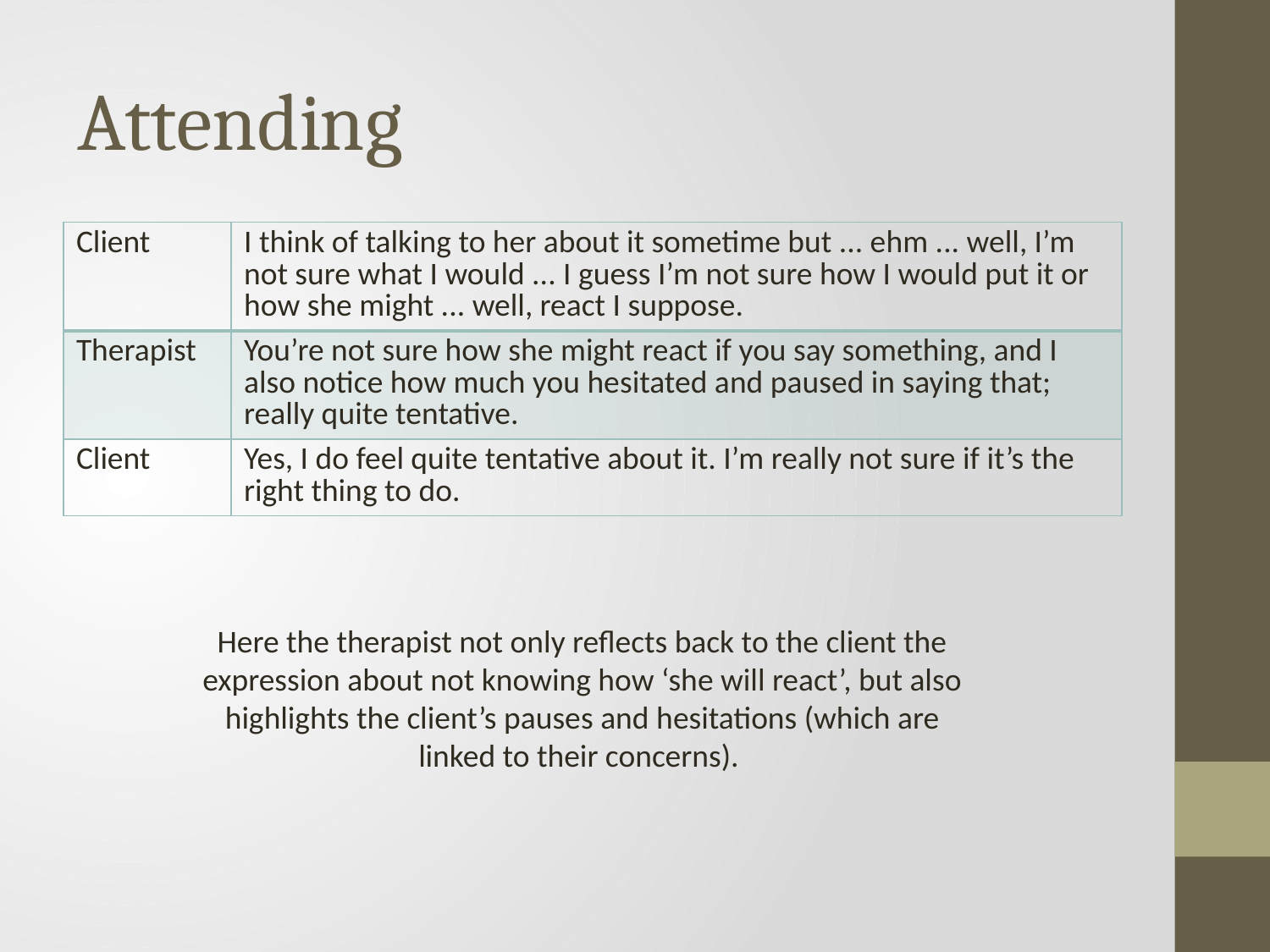

# Attending
| Client | I think of talking to her about it sometime but ... ehm ... well, I’m not sure what I would ... I guess I’m not sure how I would put it or how she might ... well, react I suppose. |
| --- | --- |
| Therapist | You’re not sure how she might react if you say something, and I also notice how much you hesitated and paused in saying that; really quite tentative. |
| Client | Yes, I do feel quite tentative about it. I’m really not sure if it’s the right thing to do. |
Here the therapist not only reflects back to the client the expression about not knowing how ‘she will react’, but also highlights the client’s pauses and hesitations (which are linked to their concerns).